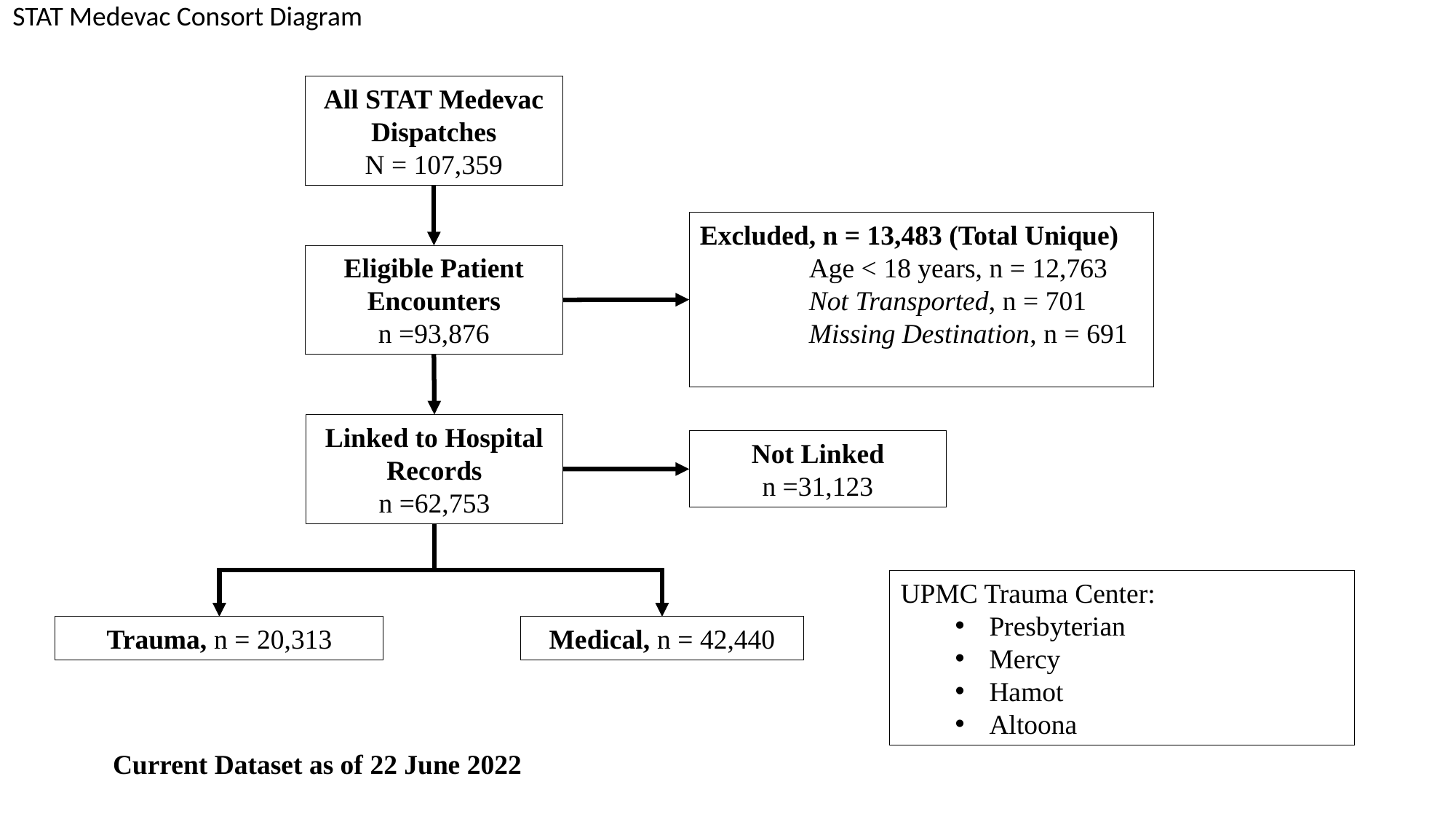

STAT Medevac Consort Diagram
All STAT Medevac Dispatches
N = 107,359
Excluded, n = 13,483 (Total Unique)
	Age < 18 years, n = 12,763
	Not Transported, n = 701
	Missing Destination, n = 691

Eligible Patient Encounters
n =93,876
Linked to Hospital Records
n =62,753
Not Linked
n =31,123
Trauma, n = 20,313
Medical, n = 42,440
UPMC Trauma Center:
Presbyterian
Mercy
Hamot
Altoona
Current Dataset as of 22 June 2022